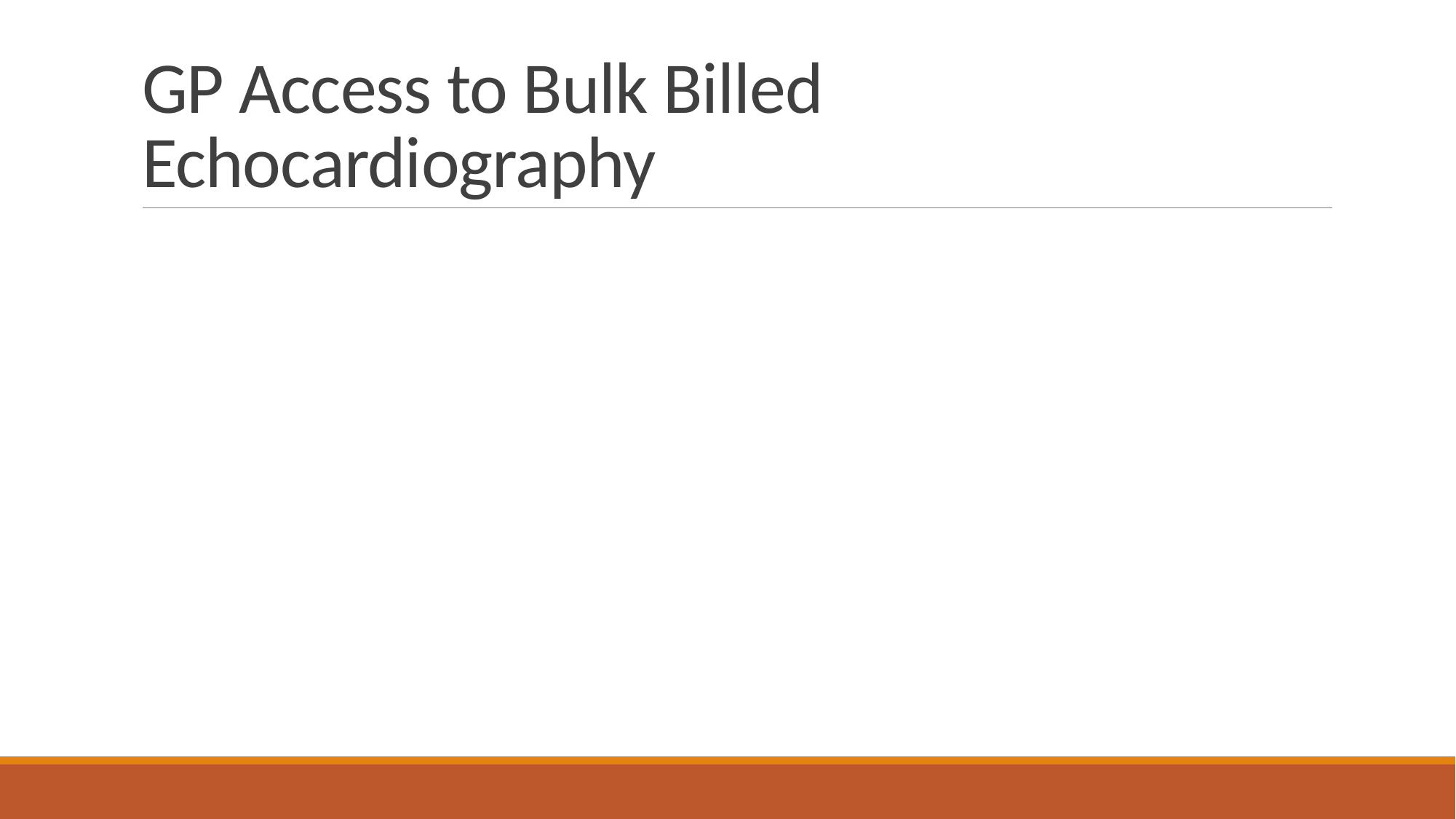

# GP Access to Bulk Billed Echocardiography